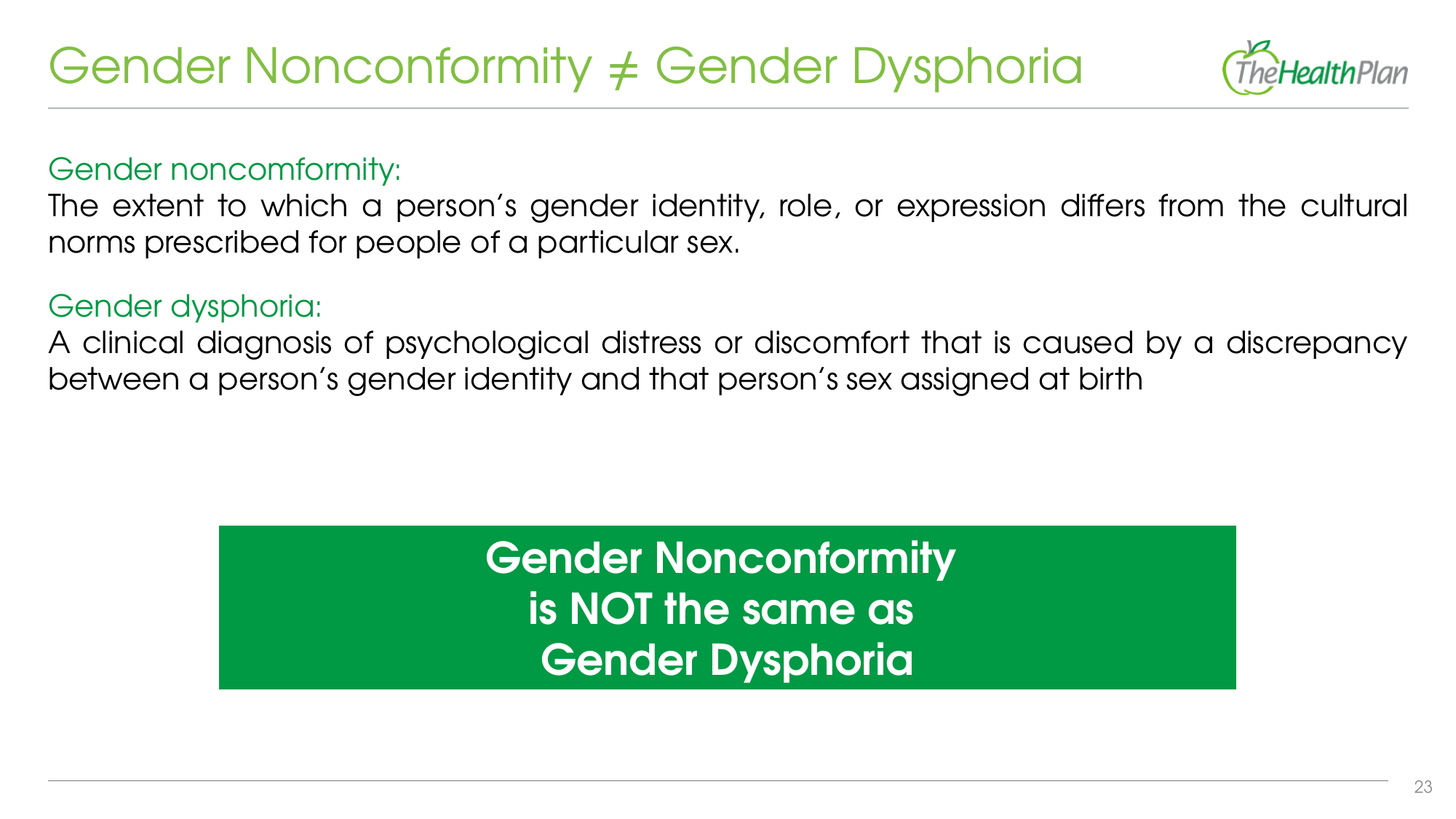

# Gender Nonconformity ≠ Gender Dysphoria
Gender noncomformity:
The extent to which a person’s gender identity, role, or expression differs from the cultural norms prescribed for people of a particular sex.
Gender dysphoria:
A clinical diagnosis of psychological distress or discomfort that is caused by a discrepancy between a person’s gender identity and that person’s sex assigned at birth

Gender Nonconformity
is NOT the same as
Gender Dysphoria
23